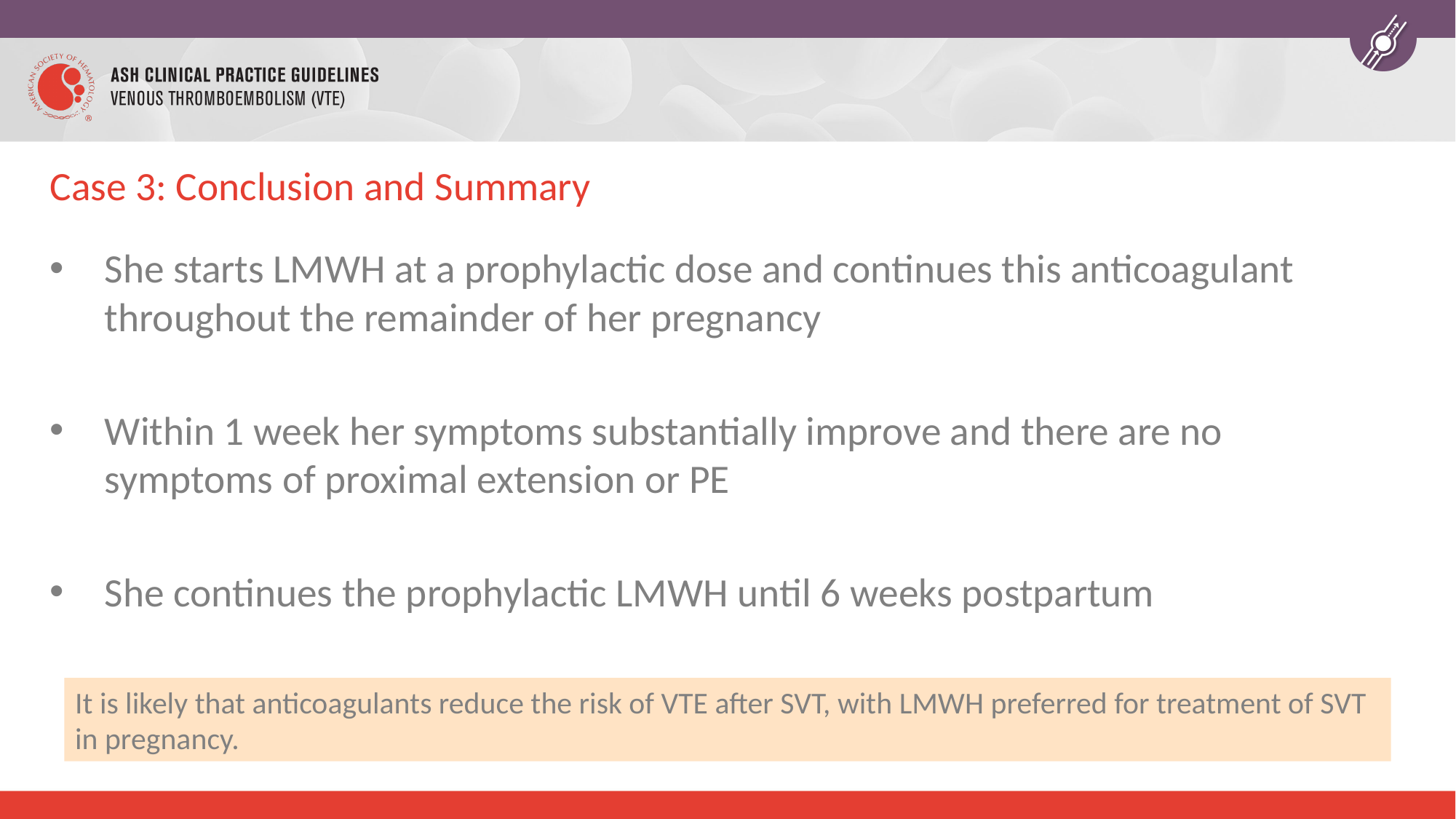

# Case 3: Conclusion and Summary
She starts LMWH at a prophylactic dose and continues this anticoagulant throughout the remainder of her pregnancy

Within 1 week her symptoms substantially improve and there are no symptoms of proximal extension or PE

She continues the prophylactic LMWH until 6 weeks postpartum
It is likely that anticoagulants reduce the risk of VTE after SVT, with LMWH preferred for treatment of SVT in pregnancy.